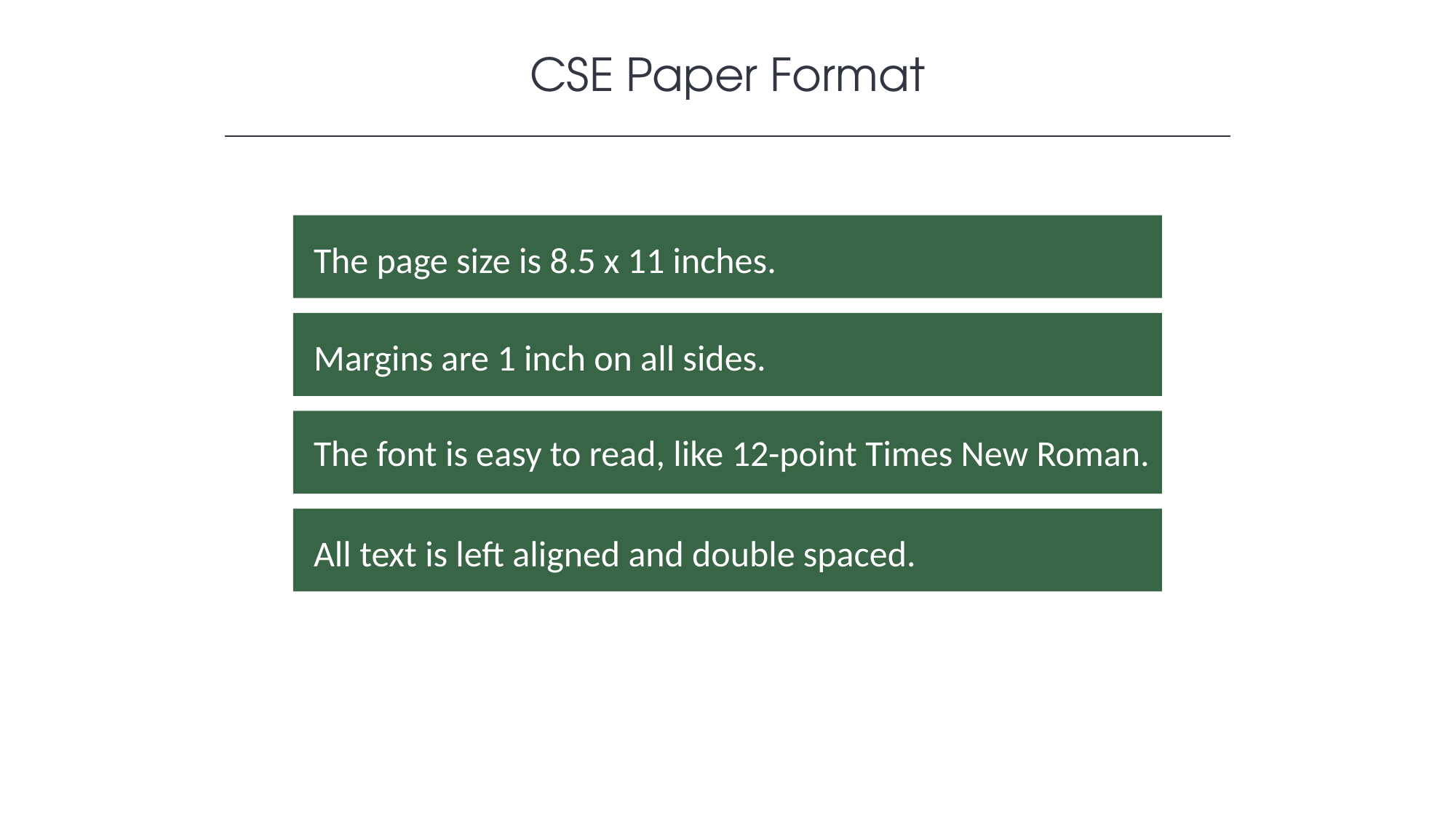

CSE Paper Format
HAWKES LEARNING

The page size is 8.5 x 11 inches.

Margins are 1 inch on all sides.

The font is easy to read, like 12-point Times New Roman.

All text is left aligned and double spaced.